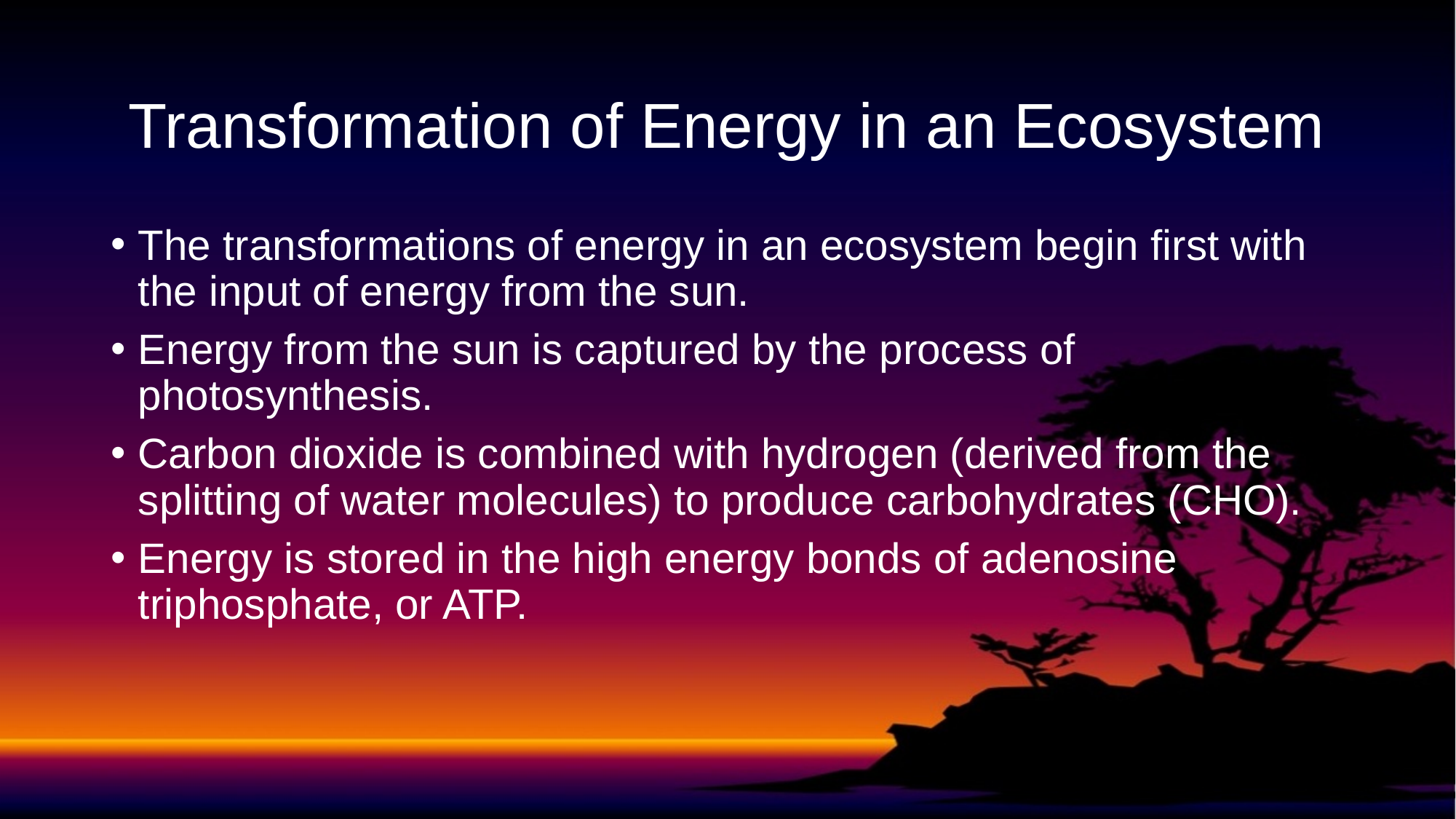

# Transformation of Energy in an Ecosystem
The transformations of energy in an ecosystem begin first with the input of energy from the sun.
Energy from the sun is captured by the process of photosynthesis.
Carbon dioxide is combined with hydrogen (derived from the splitting of water molecules) to produce carbohydrates (CHO).
Energy is stored in the high energy bonds of adenosine triphosphate, or ATP.